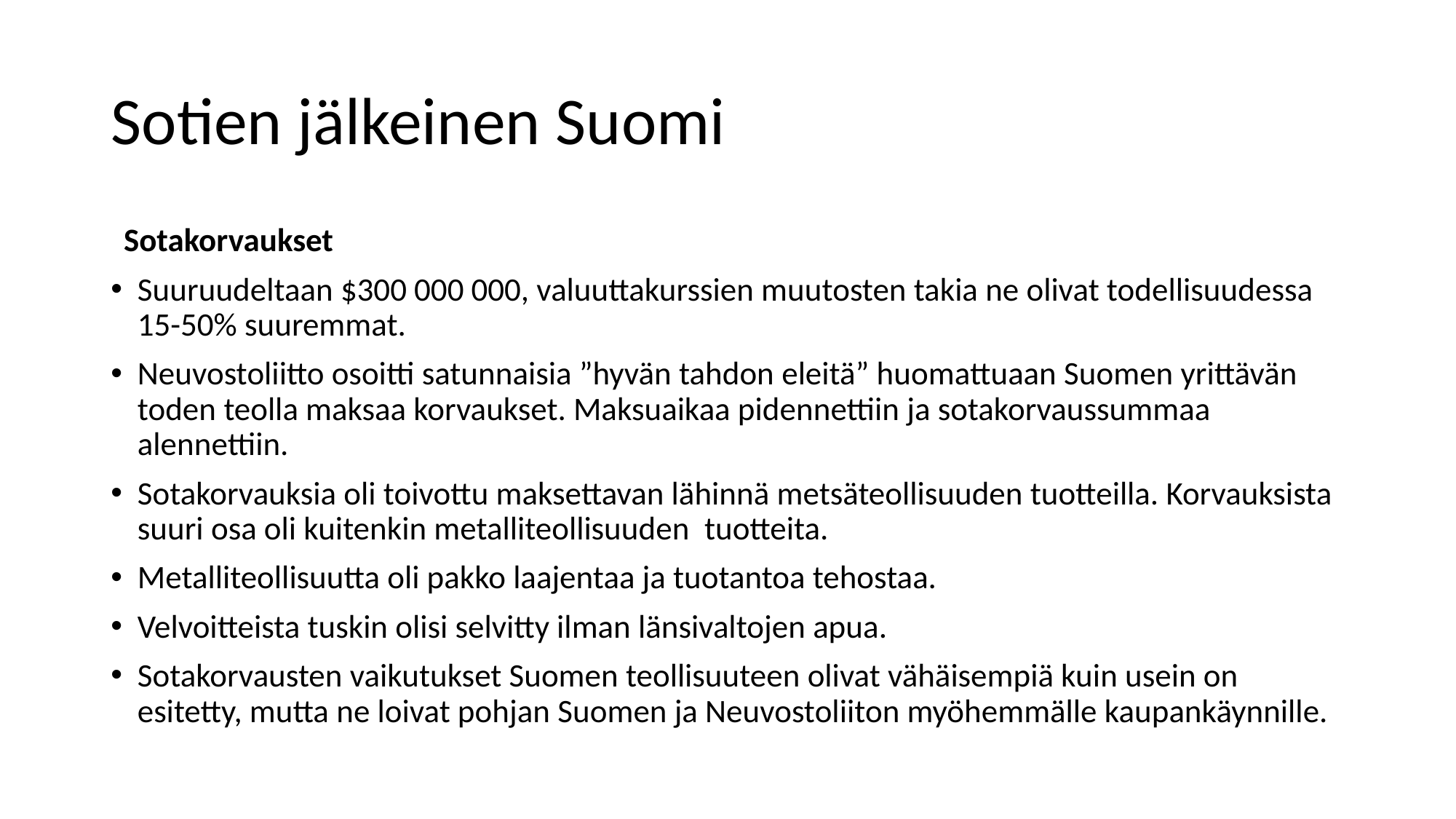

# Sotien jälkeinen Suomi
Sotakorvaukset
Suuruudeltaan $300 000 000, valuuttakurssien muutosten takia ne olivat todellisuudessa 15-50% suuremmat.
Neuvostoliitto osoitti satunnaisia ”hyvän tahdon eleitä” huomattuaan Suomen yrittävän toden teolla maksaa korvaukset. Maksuaikaa pidennettiin ja sotakorvaussummaa alennettiin.
Sotakorvauksia oli toivottu maksettavan lähinnä metsäteollisuuden tuotteilla. Korvauksista suuri osa oli kuitenkin metalliteollisuuden  tuotteita.
Metalliteollisuutta oli pakko laajentaa ja tuotantoa tehostaa.
Velvoitteista tuskin olisi selvitty ilman länsivaltojen apua.
Sotakorvausten vaikutukset Suomen teollisuuteen olivat vähäisempiä kuin usein on esitetty, mutta ne loivat pohjan Suomen ja Neuvostoliiton myöhemmälle kaupankäynnille.